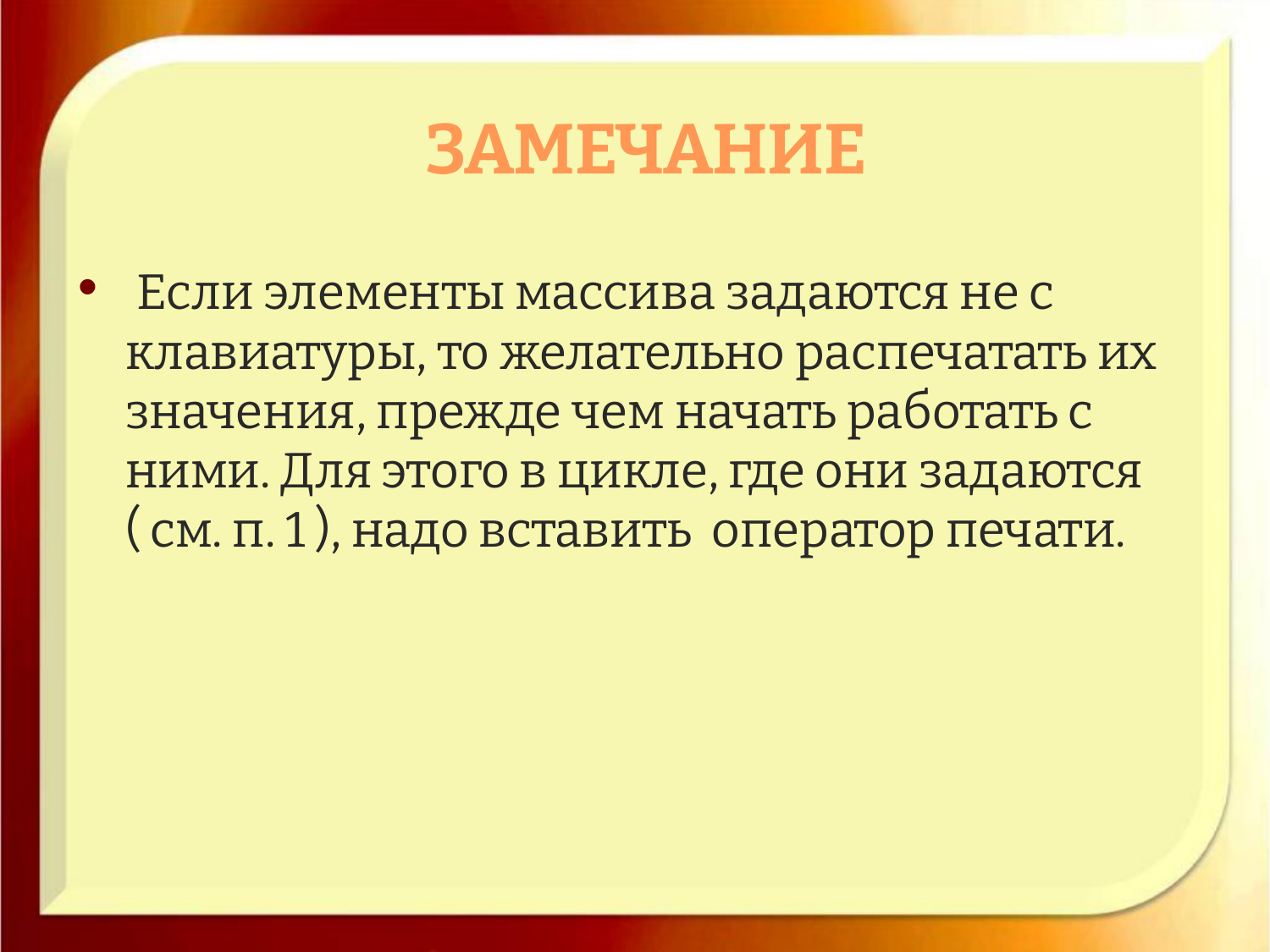

# ЗАМЕЧАНИЕ
 Если элементы массива задаются не с клавиатуры, то желательно распечатать их значения, прежде чем начать работать с ними. Для этого в цикле, где они задаются ( см. п. 1 ), надо вставить  оператор печати.